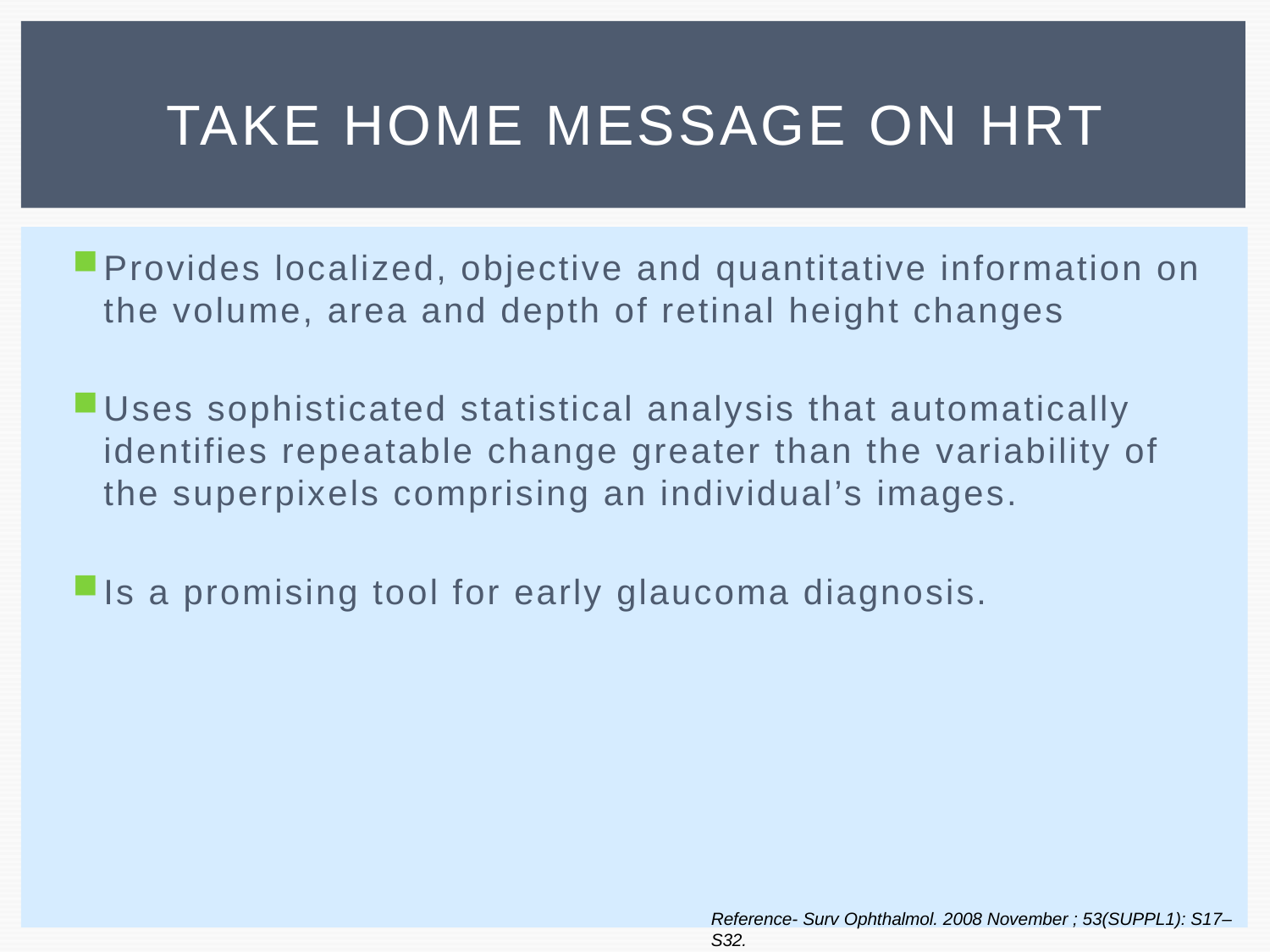

# Take home message on HRT
Provides localized, objective and quantitative information on the volume, area and depth of retinal height changes

Uses sophisticated statistical analysis that automatically identifies repeatable change greater than the variability of the superpixels comprising an individual’s images.

Is a promising tool for early glaucoma diagnosis.

Reference- Surv Ophthalmol. 2008 November ; 53(SUPPL1): S17–S32.